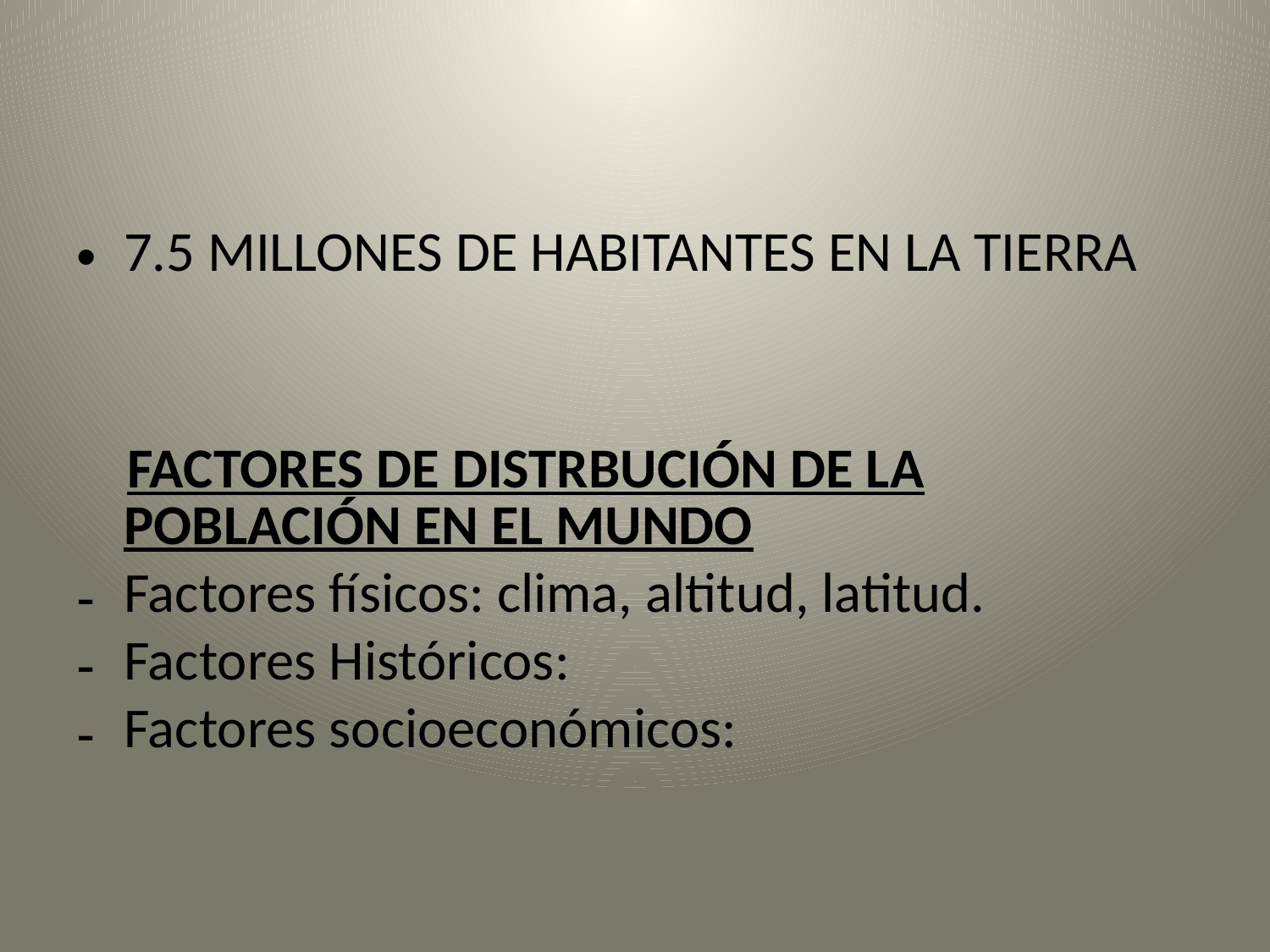

7.5 MILLONES DE HABITANTES EN LA TIERRA

    FACTORES DE DISTRBUCIÓN DE LA POBLACIÓN EN EL MUNDO
Factores físicos: clima, altitud, latitud.
Factores Históricos:
Factores socioeconómicos: